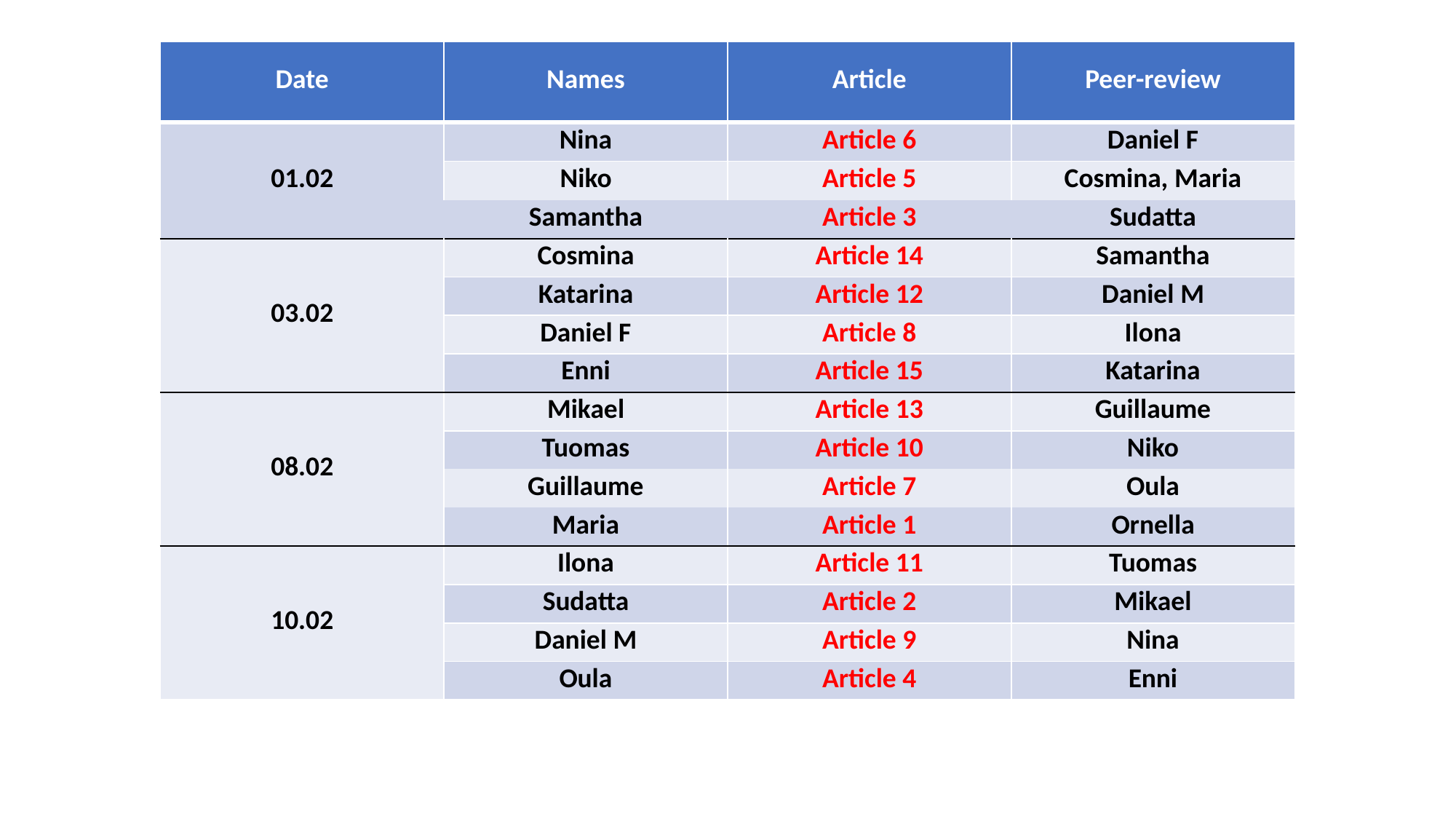

| Date | Names | Article | Peer-review |
| --- | --- | --- | --- |
| 01.02 | Nina | Article 6 | Daniel F |
|  | Niko | Article 5 | Cosmina, Maria |
|  | Samantha | Article 3 | Sudatta |
| 03.02 | Cosmina | Article 14 | Samantha |
|  | Katarina | Article 12 | Daniel M |
|  | Daniel F | Article 8 | Ilona |
|  | Enni | Article 15 | Katarina |
| 08.02 | Mikael | Article 13 | Guillaume |
|  | Tuomas | Article 10 | Niko |
|  | Guillaume | Article 7 | Oula |
|  | Maria | Article 1 | Ornella |
| 10.02 | Ilona | Article 11 | Tuomas |
|  | Sudatta | Article 2 | Mikael |
|  | Daniel M | Article 9 | Nina |
|  | Oula | Article 4 | Enni |